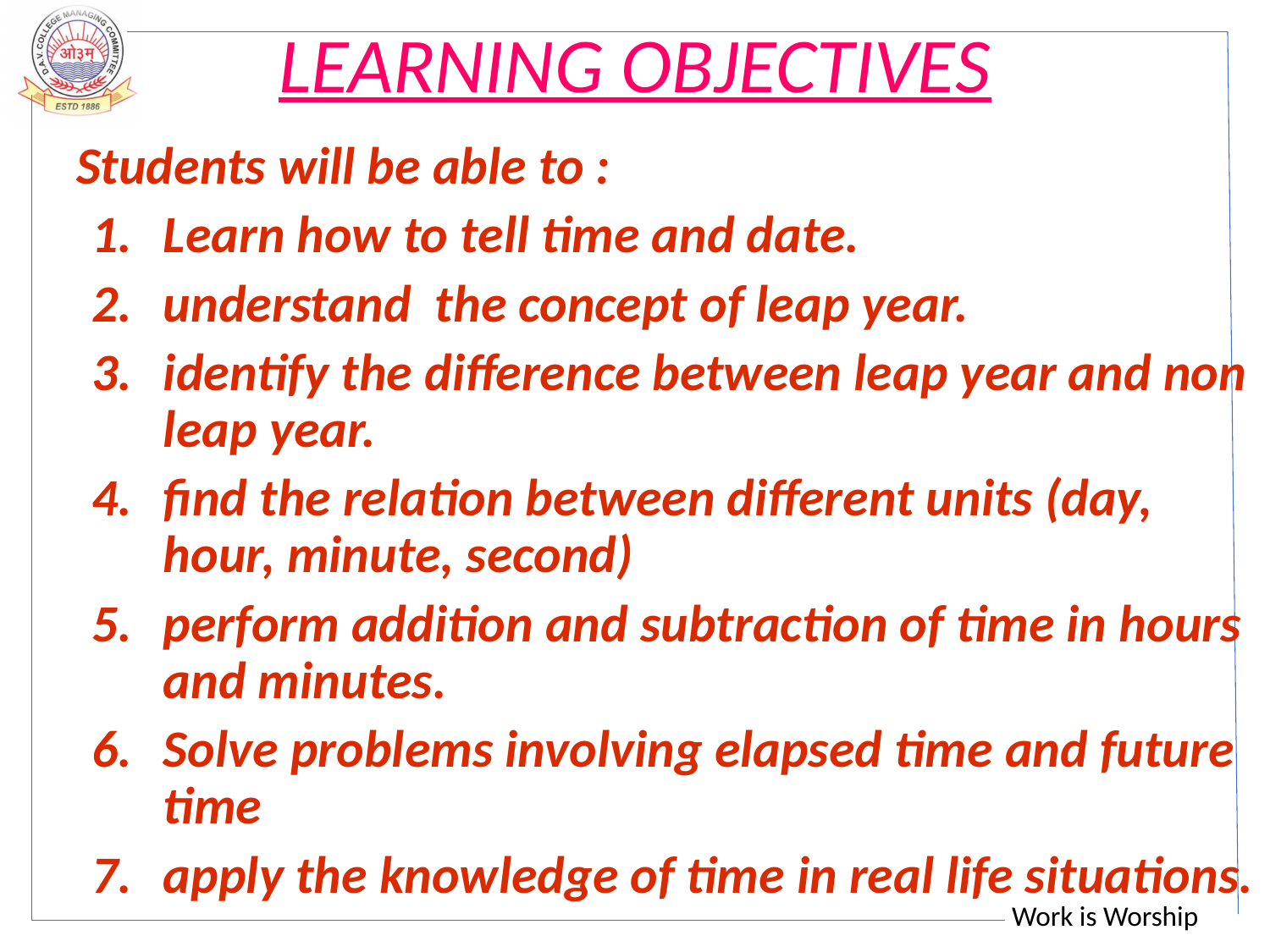

# LEARNING OBJECTIVES
Students will be able to :
Learn how to tell time and date.
understand  the concept of leap year.
identify the difference between leap year and non leap year.
find the relation between different units (day, hour, minute, second)
perform addition and subtraction of time in hours and minutes.
Solve problems involving elapsed time and future time
apply the knowledge of time in real life situations.